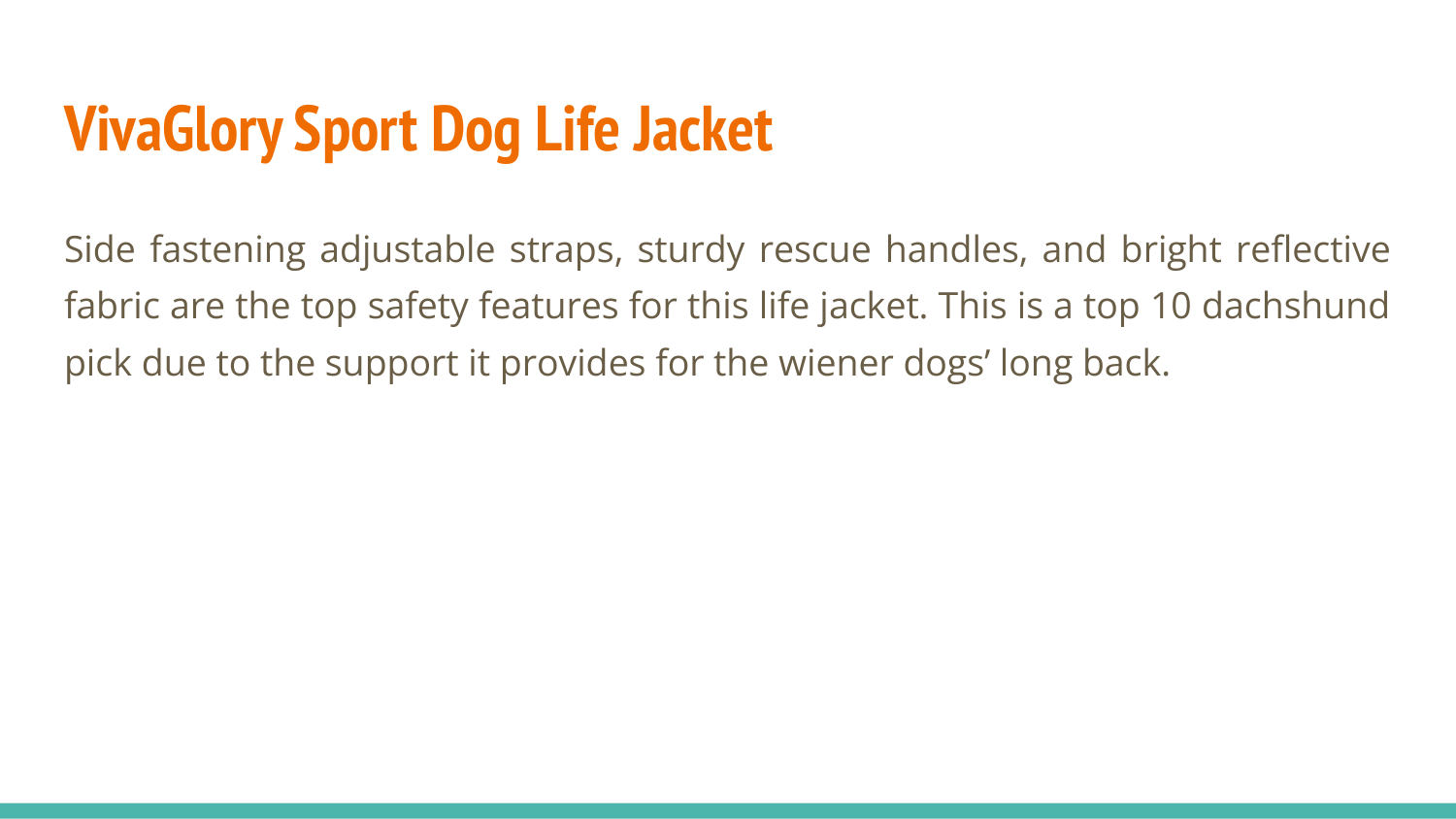

# VivaGlory Sport Dog Life Jacket
Side fastening adjustable straps, sturdy rescue handles, and bright reflective fabric are the top safety features for this life jacket. This is a top 10 dachshund pick due to the support it provides for the wiener dogs’ long back.